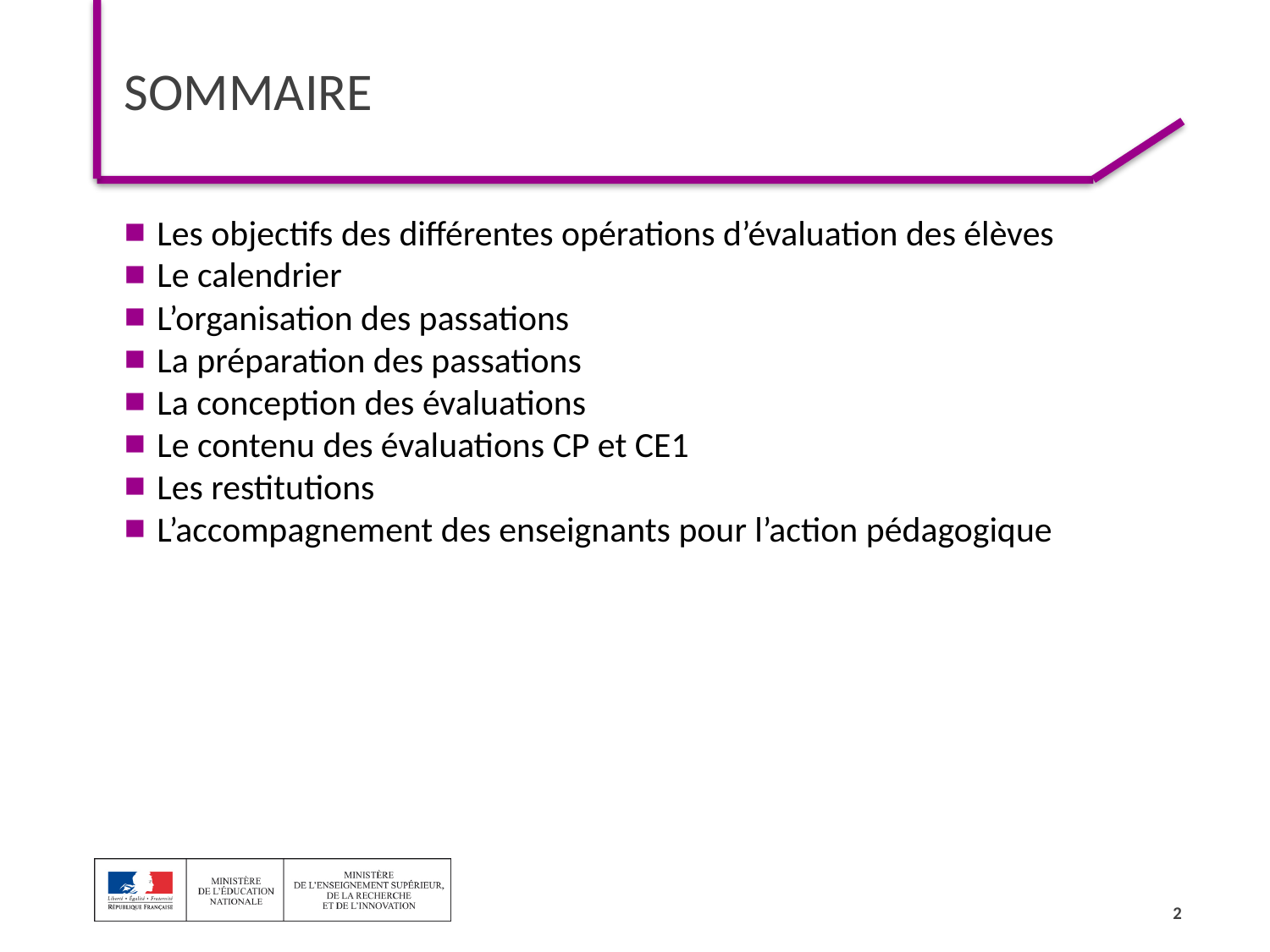

SOMMAIRE
 Les objectifs des différentes opérations d’évaluation des élèves
 Le calendrier
 L’organisation des passations
 La préparation des passations
 La conception des évaluations
 Le contenu des évaluations CP et CE1
 Les restitutions
 L’accompagnement des enseignants pour l’action pédagogique

2